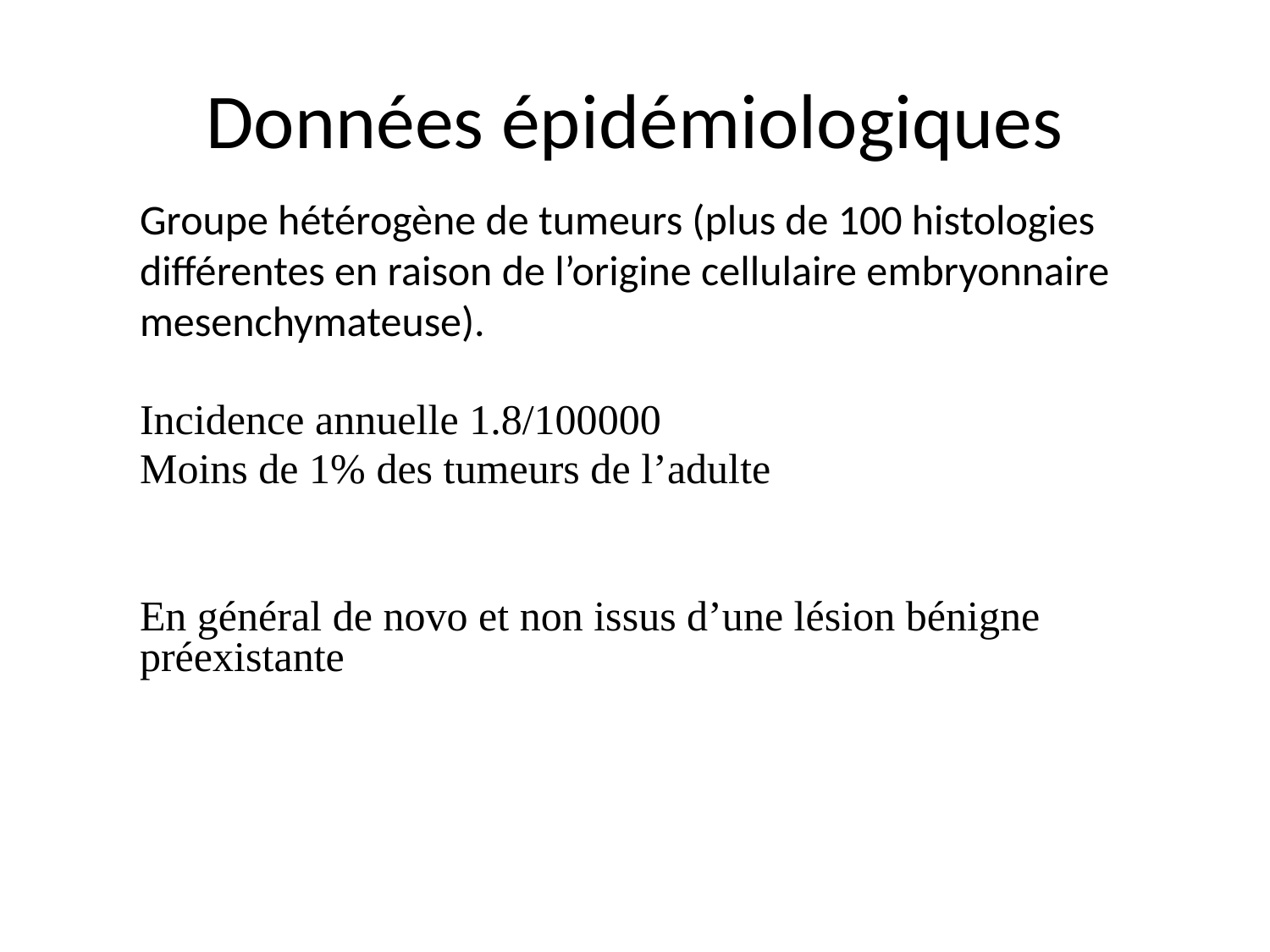

# Données épidémiologiques
Groupe hétérogène de tumeurs (plus de 100 histologies différentes en raison de l’origine cellulaire embryonnaire mesenchymateuse).

Incidence annuelle 1.8/100000
Moins de 1% des tumeurs de l’adulte

En général de novo et non issus d’une lésion bénigne préexistante